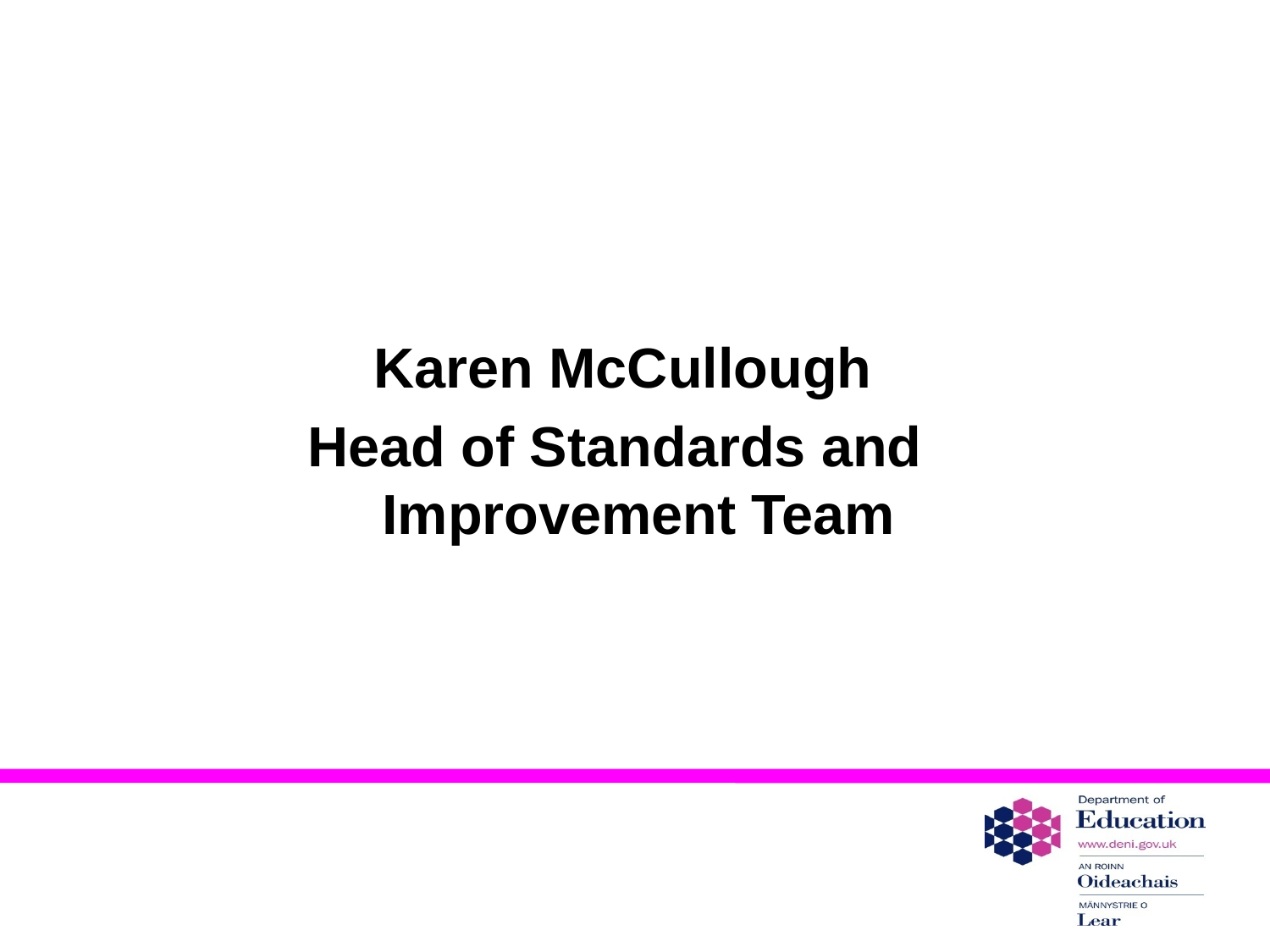

Karen McCullough
Head of Standards and Improvement Team